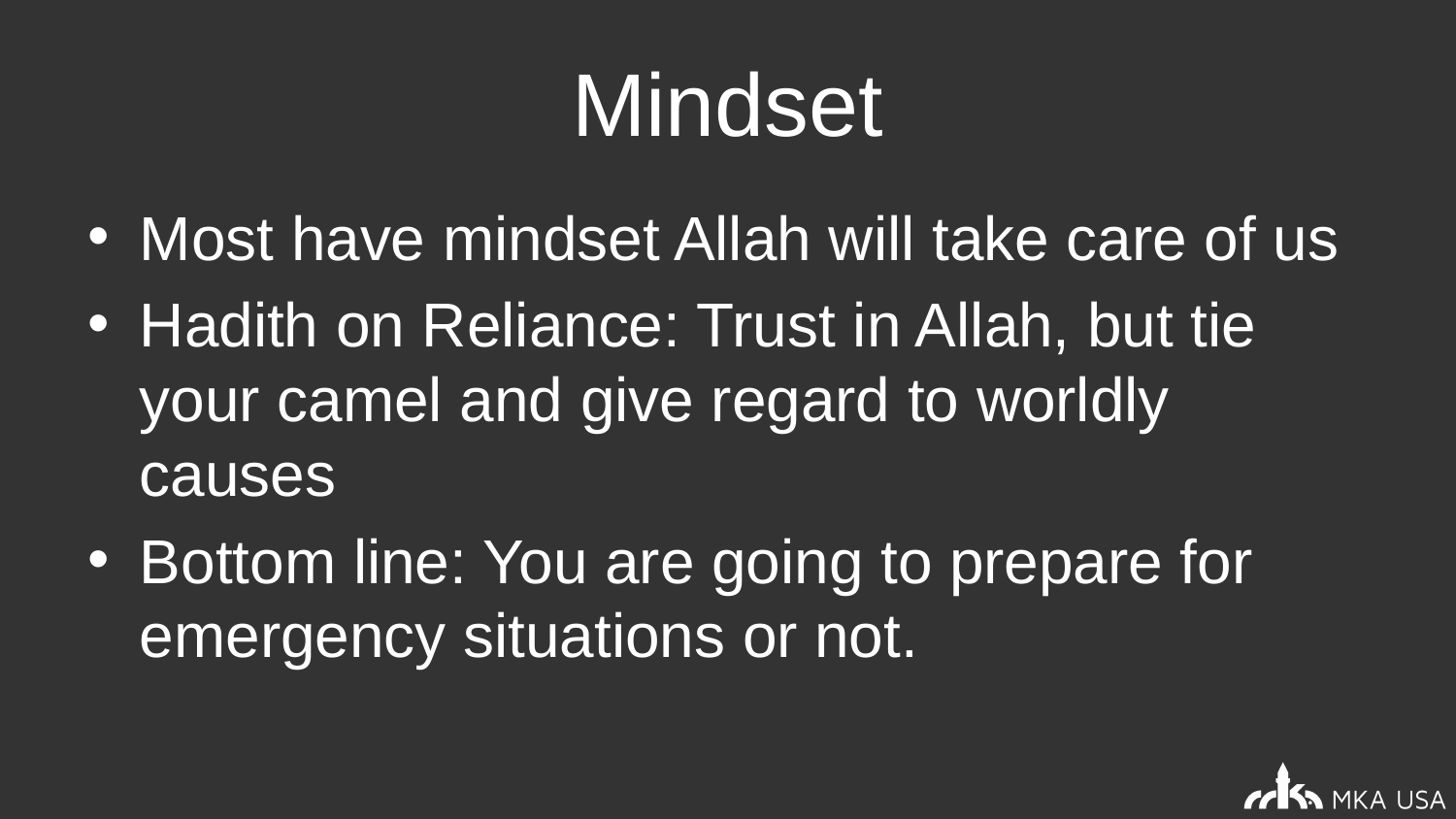

# Mindset
Most have mindset Allah will take care of us
Hadith on Reliance: Trust in Allah, but tie your camel and give regard to worldly causes
Bottom line: You are going to prepare for emergency situations or not.